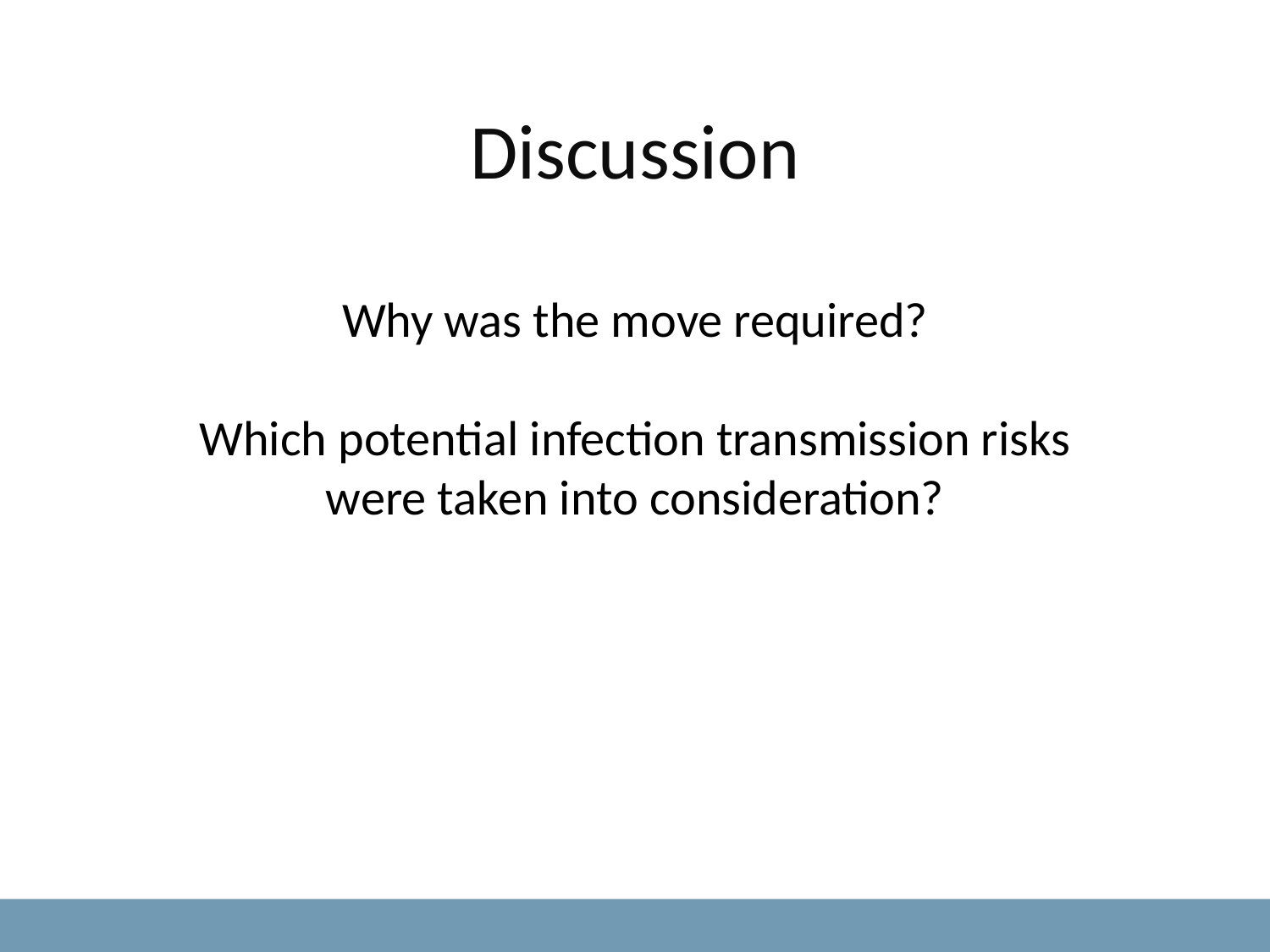

Discussion

Why was the move required?

Which potential infection transmission risks were taken into consideration?